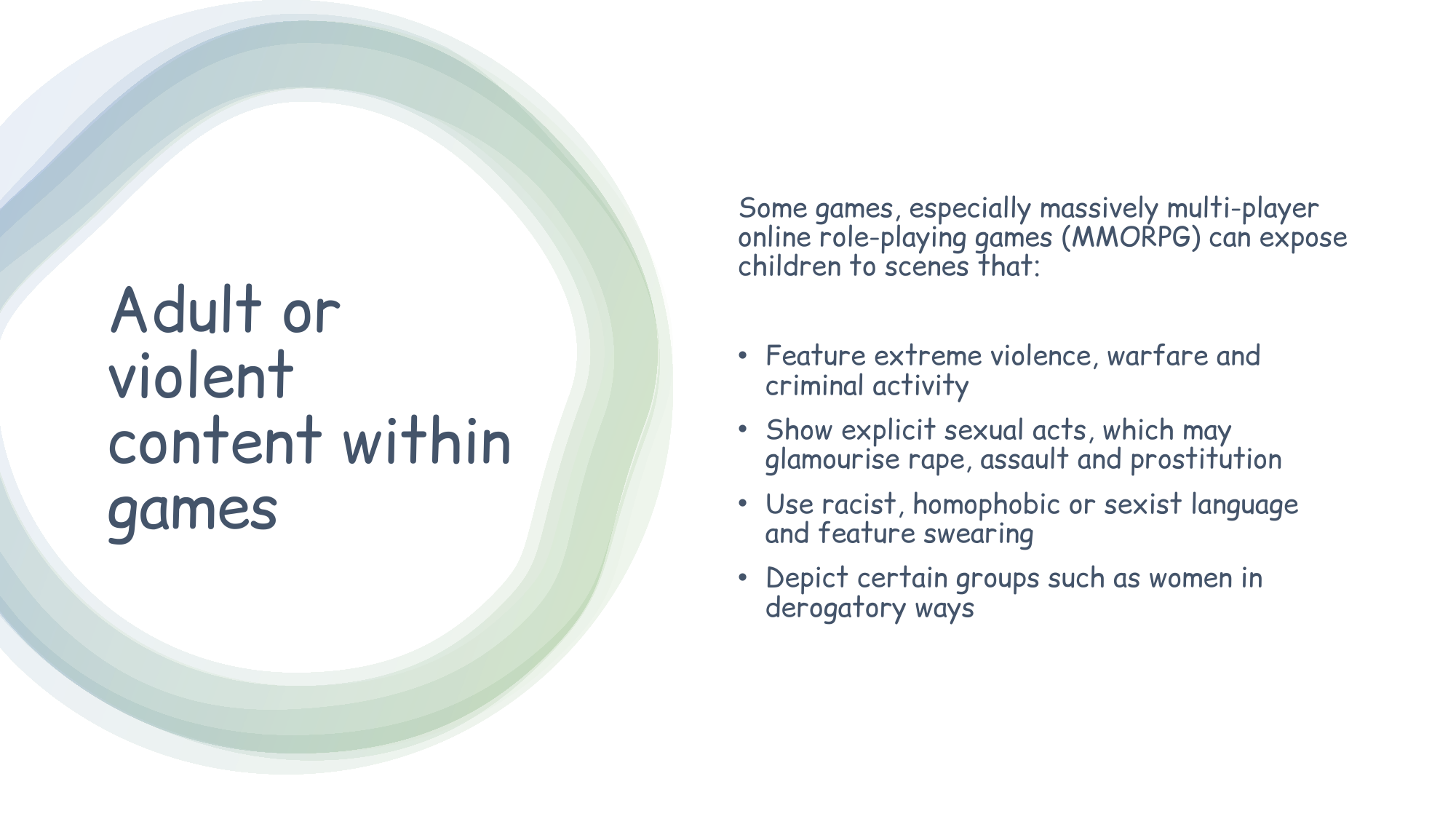

Some games, especially massively multi-player online role-playing games (MMORPG) can expose children to scenes that:

Feature extreme violence, warfare and criminal activity
Show explicit sexual acts, which may glamourise rape, assault and prostitution
Use racist, homophobic or sexist language and feature swearing
Depict certain groups such as women in derogatory ways
# Adult or violent content within games